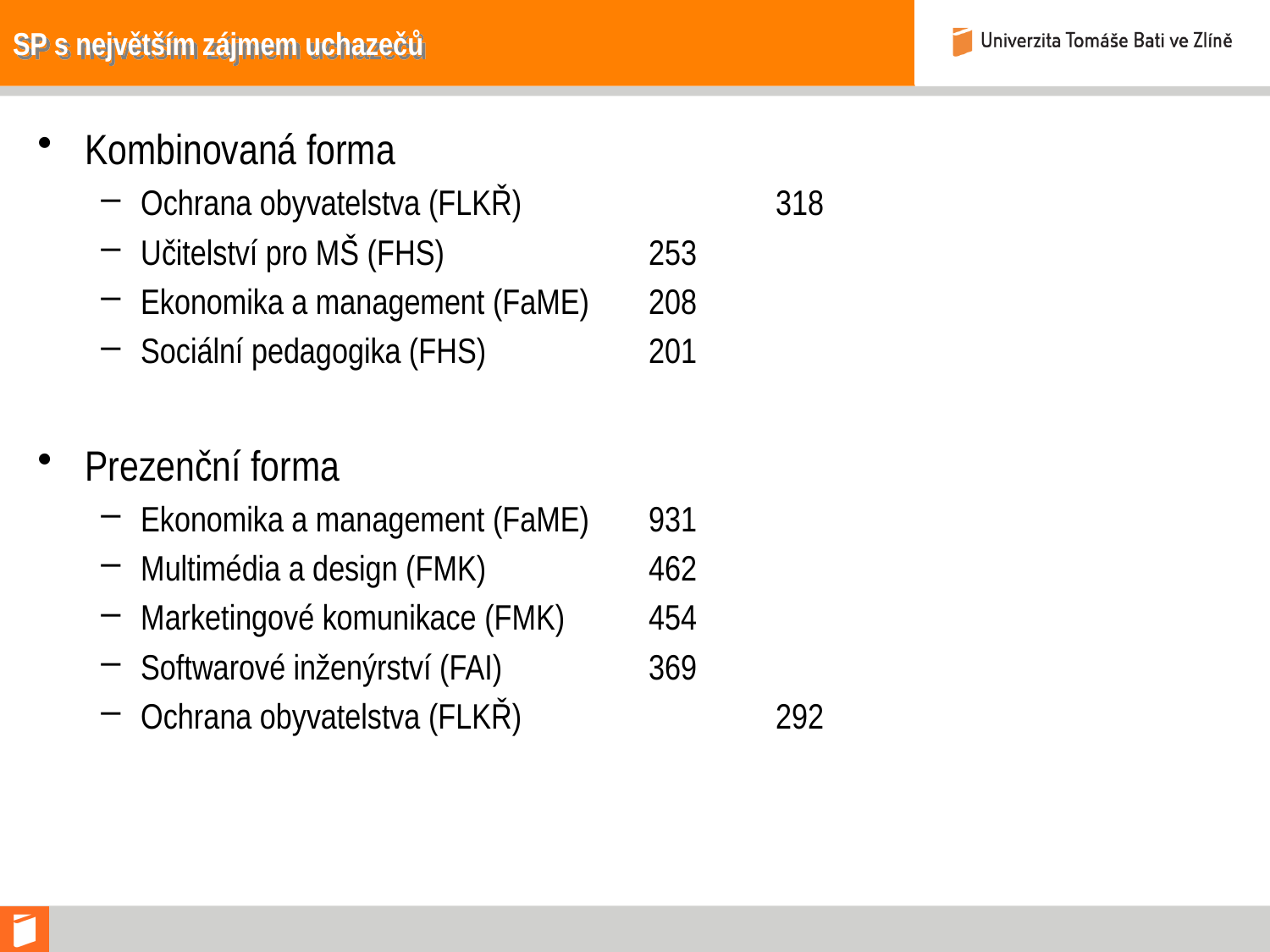

# SP s největším zájmem uchazečů
Kombinovaná forma
Ochrana obyvatelstva (FLKŘ)		318
Učitelství pro MŠ (FHS)		253
Ekonomika a management (FaME)	208
Sociální pedagogika (FHS)		201

Prezenční forma
Ekonomika a management (FaME)	931
Multimédia a design (FMK)		462
Marketingové komunikace (FMK)	454
Softwarové inženýrství (FAI)		369
Ochrana obyvatelstva (FLKŘ)		292